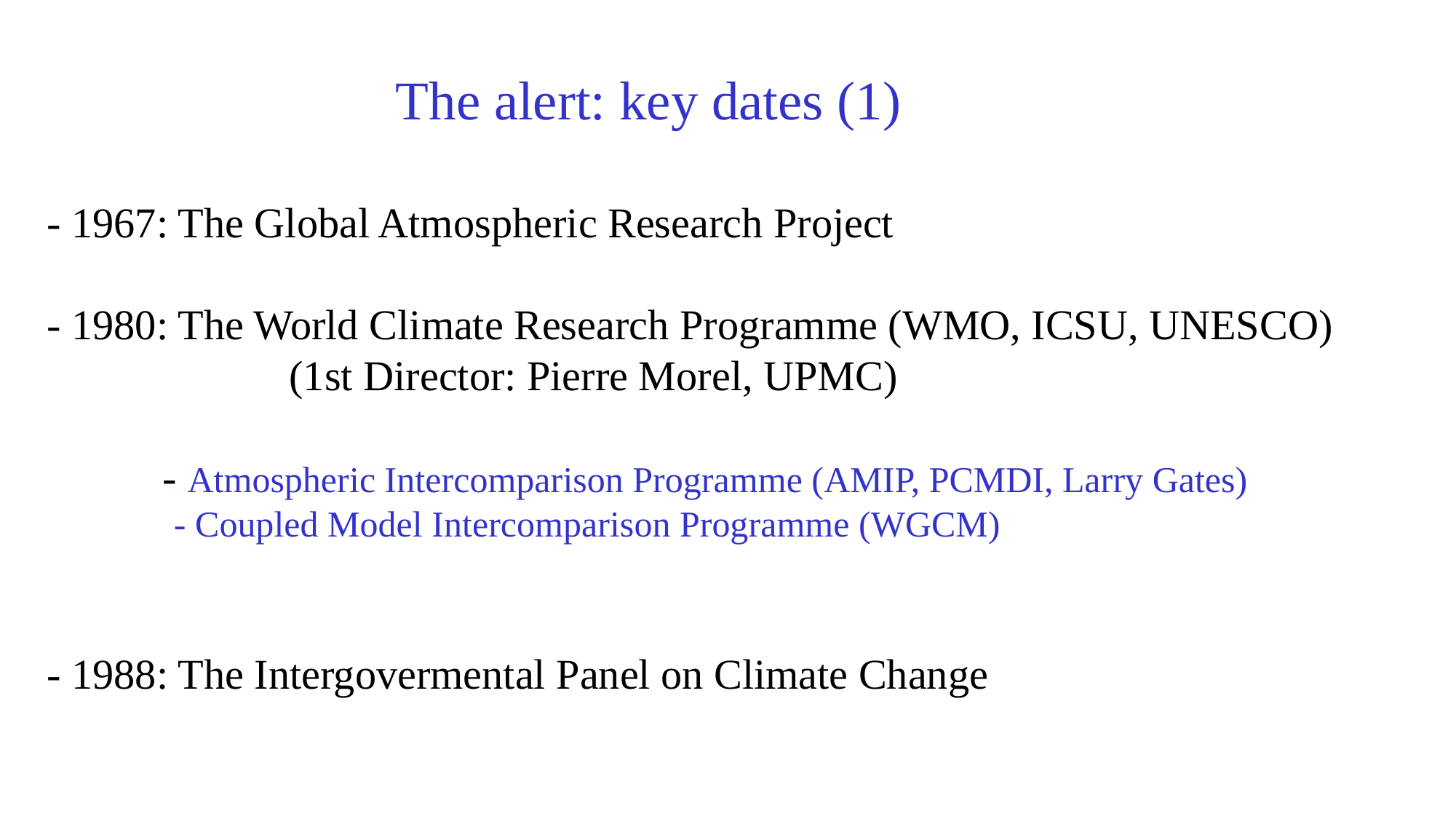

The alert: key dates (1)
# - 1967: The Global Atmospheric Research Project - 1980: The World Climate Research Programme (WMO, ICSU, UNESCO) (1st Director: Pierre Morel, UPMC) - Atmospheric Intercomparison Programme (AMIP, PCMDI, Larry Gates) - Coupled Model Intercomparison Programme (WGCM) - 1988: The Intergovermental Panel on Climate Change